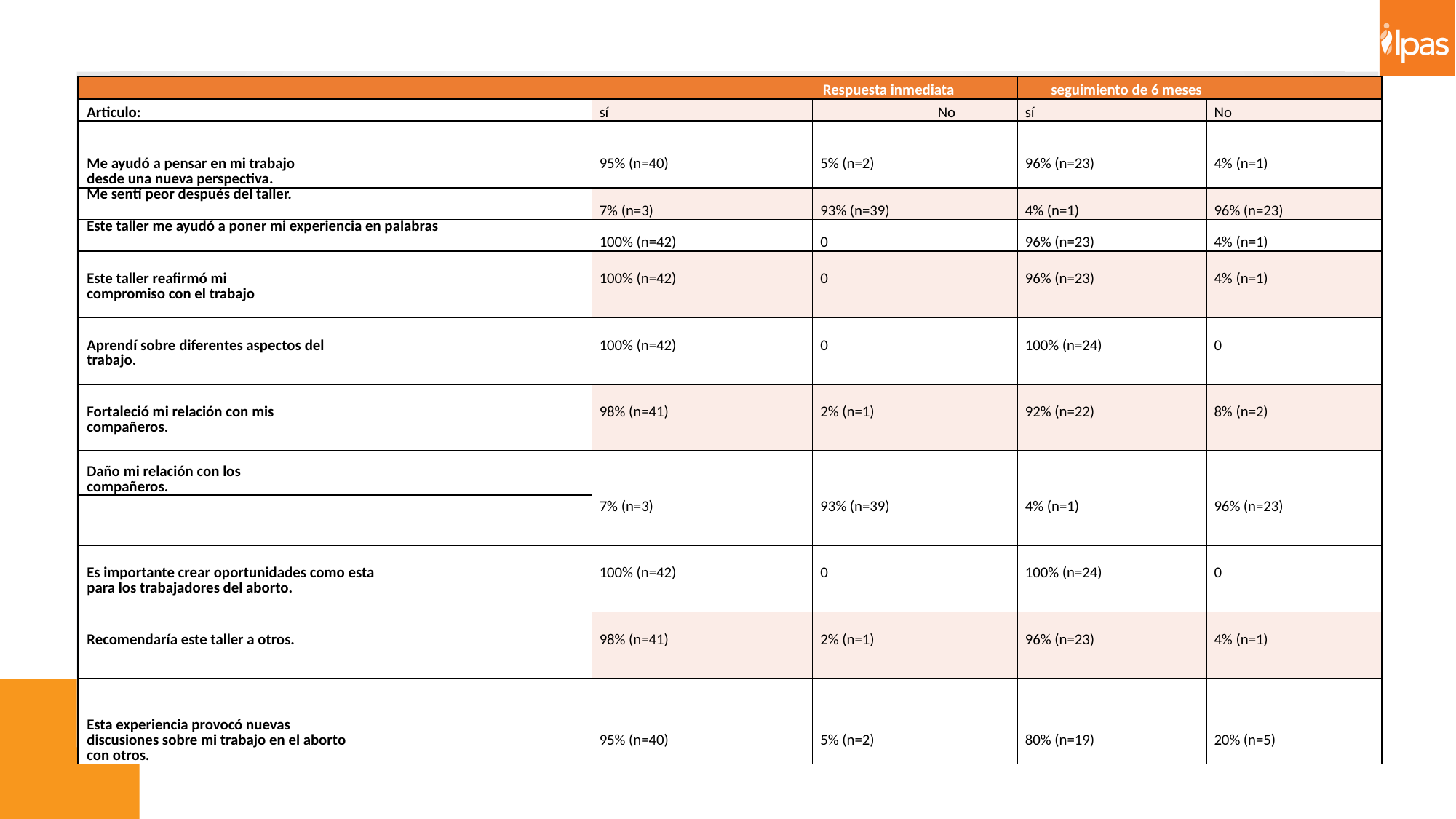

|  | Respuesta inmediata |  | seguimiento de 6 meses |  |
| --- | --- | --- | --- | --- |
| Articulo: | sí | No | sí | No |
| Me ayudó a pensar en mi trabajo desde una nueva perspectiva. | 95% (n=40) | 5% (n=2) | 96% (n=23) | 4% (n=1) |
| Me sentí peor después del taller. | 7% (n=3) | 93% (n=39) | 4% (n=1) | 96% (n=23) |
| Este taller me ayudó a poner mi experiencia en palabras | 100% (n=42) | 0 | 96% (n=23) | 4% (n=1) |
| Este taller reafirmó mi compromiso con el trabajo | 100% (n=42) | 0 | 96% (n=23) | 4% (n=1) |
| Aprendí sobre diferentes aspectos del trabajo. | 100% (n=42) | 0 | 100% (n=24) | 0 |
| Fortaleció mi relación con mis compañeros. | 98% (n=41) | 2% (n=1) | 92% (n=22) | 8% (n=2) |
| Daño mi relación con los compañeros. | 7% (n=3) | 93% (n=39) | 4% (n=1) | 96% (n=23) |
|  |  |  |  |  |
| Es importante crear oportunidades como esta para los trabajadores del aborto. | 100% (n=42) | 0 | 100% (n=24) | 0 |
| Recomendaría este taller a otros. | 98% (n=41) | 2% (n=1) | 96% (n=23) | 4% (n=1) |
| Esta experiencia provocó nuevas discusiones sobre mi trabajo en el aborto con otros. | 95% (n=40) | 5% (n=2) | 80% (n=19) | 20% (n=5) |